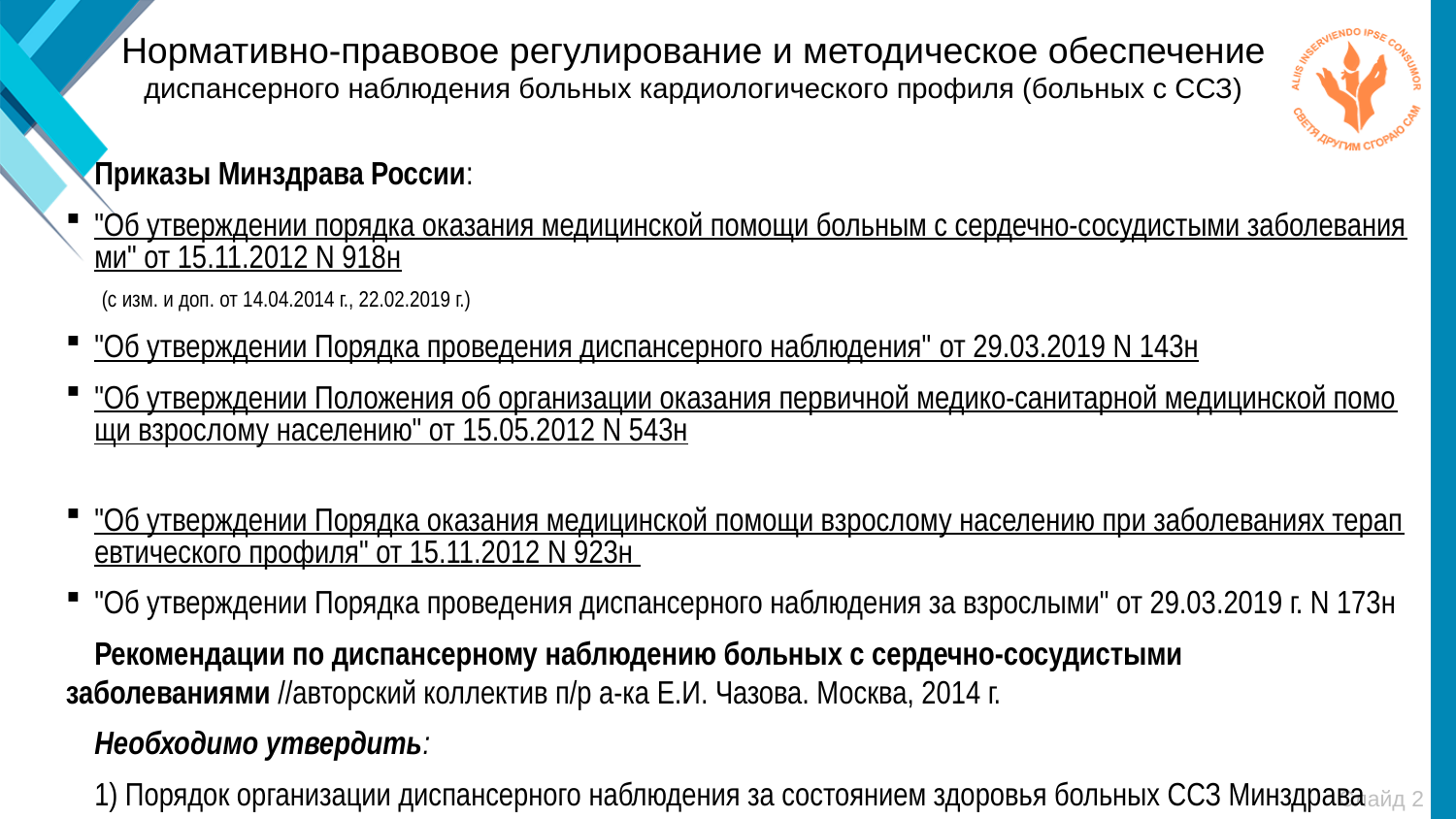

Нормативно-правовое регулирование и методическое обеспечение
диспансерного наблюдения больных кардиологического профиля (больных с ССЗ)
Приказы Минздрава России:
"Об утверждении порядка оказания медицинской помощи больным с сердечно-сосудистыми заболеваниями" от 15.11.2012 N 918н (с изм. и доп. от 14.04.2014 г., 22.02.2019 г.)
"Об утверждении Порядка проведения диспансерного наблюдения" от 29.03.2019 N 143н
"Об утверждении Положения об организации оказания первичной медико-санитарной медицинской помощи взрослому населению" от 15.05.2012 N 543н
"Об утверждении Порядка оказания медицинской помощи взрослому населению при заболеваниях терапевтического профиля" от 15.11.2012 N 923н
"Об утверждении Порядка проведения диспансерного наблюдения за взрослыми" от 29.03.2019 г. N 173н
Рекомендации по диспансерному наблюдению больных с сердечно-сосудистыми заболеваниями //авторский коллектив п/р а-ка Е.И. Чазова. Москва, 2014 г.
Необходимо утвердить:
1) Порядок организации диспансерного наблюдения за состоянием здоровья больных ССЗ Минздрава РМ;
2) Приказ МРЦКБ об организации Отделения дисп. наблюдения больных ССЗ и Порядок его работы.
Слайд 2